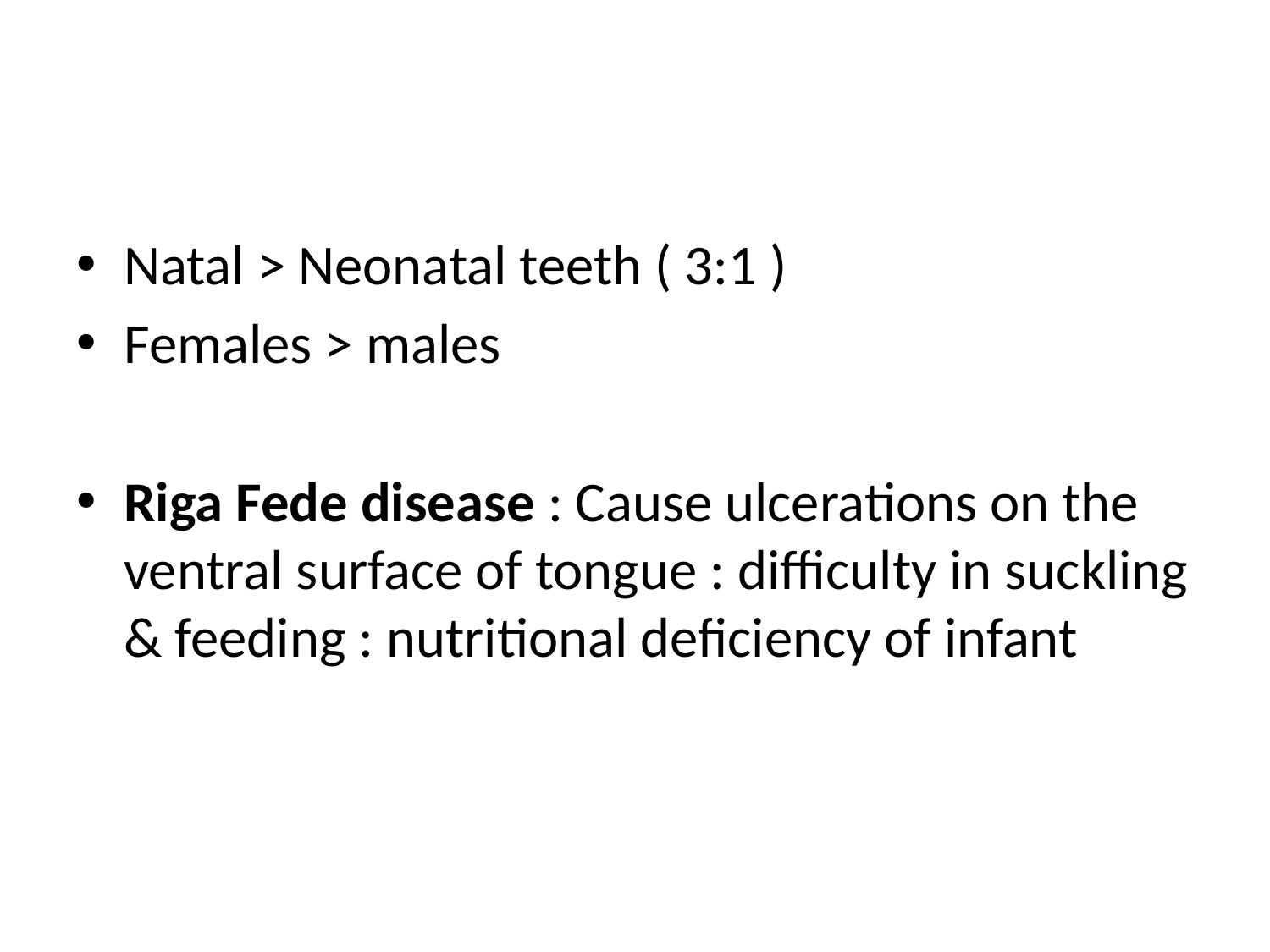

#
Natal > Neonatal teeth ( 3:1 )
Females > males

Riga Fede disease : Cause ulcerations on the ventral surface of tongue : difficulty in suckling & feeding : nutritional deficiency of infant